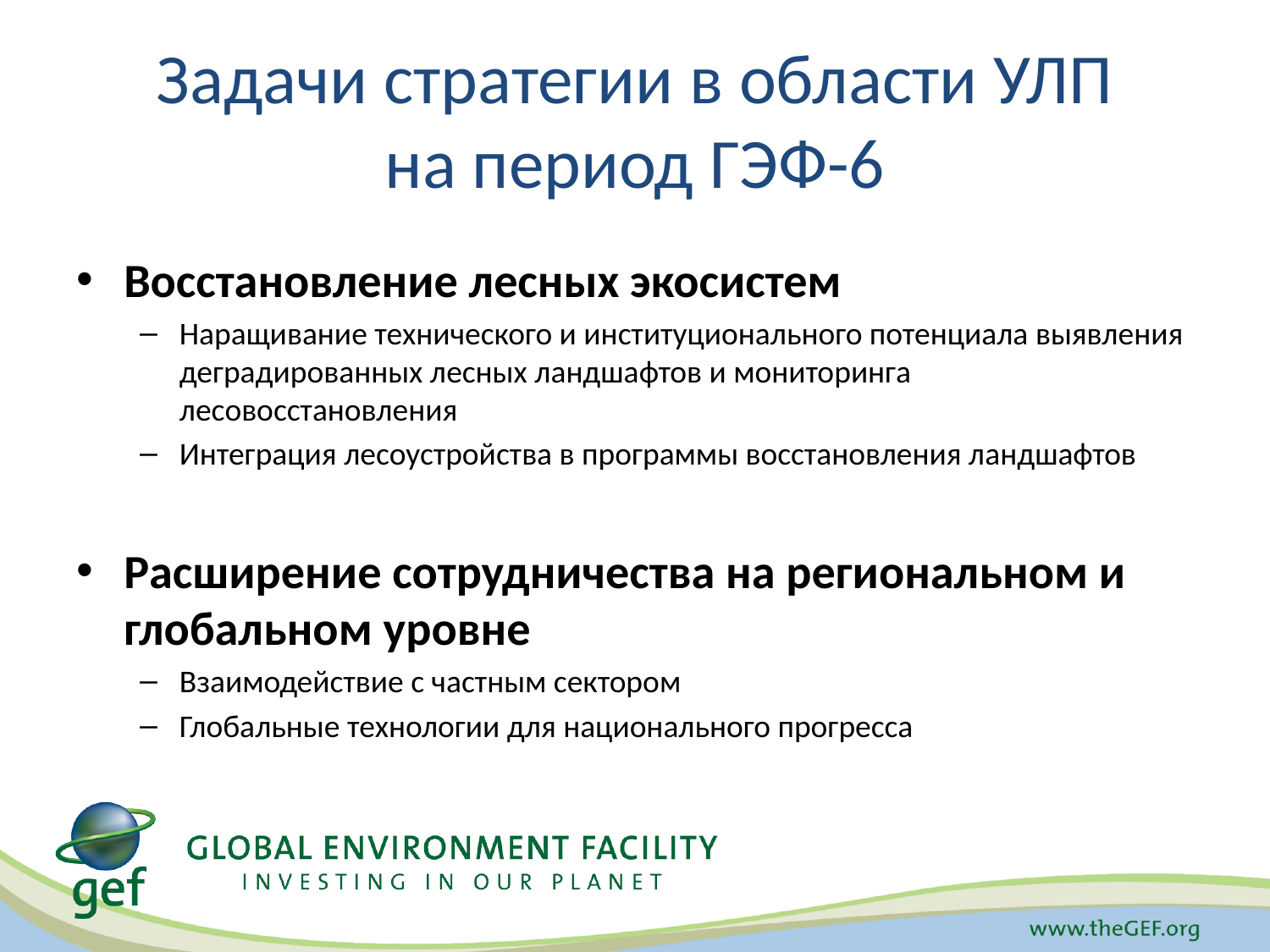

# Задачи стратегии в области УЛП на период ГЭФ-6
Восстановление лесных экосистем
Наращивание технического и институционального потенциала выявления деградированных лесных ландшафтов и мониторинга лесовосстановления
Интеграция лесоустройства в программы восстановления ландшафтов

Расширение сотрудничества на региональном и глобальном уровне
Взаимодействие с частным сектором
Глобальные технологии для национального прогресса